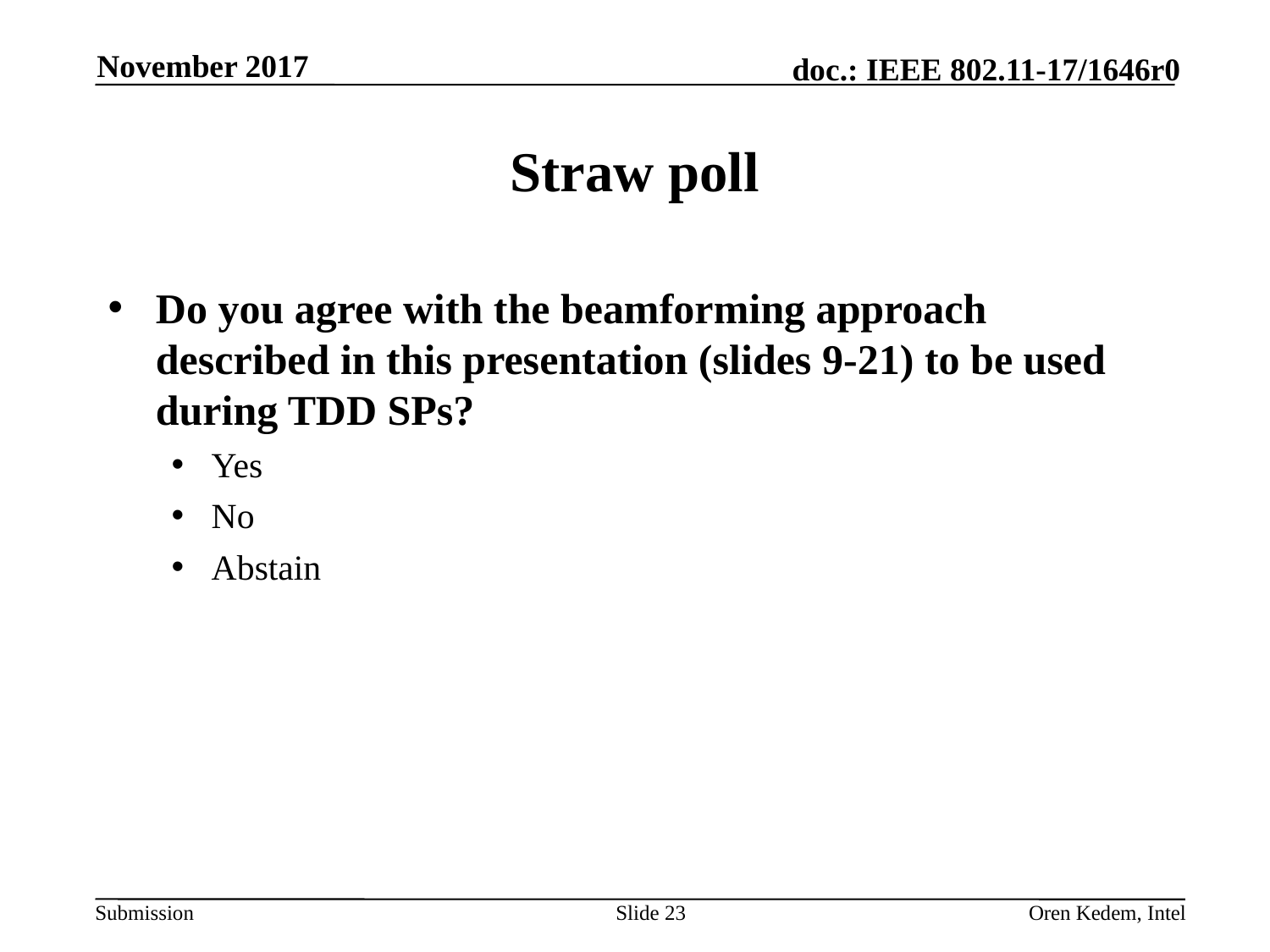

November 2017
# Straw poll
Do you agree with the beamforming approach described in this presentation (slides 9-21) to be used during TDD SPs?
Yes
No
Abstain
Slide 23
Oren Kedem, Intel